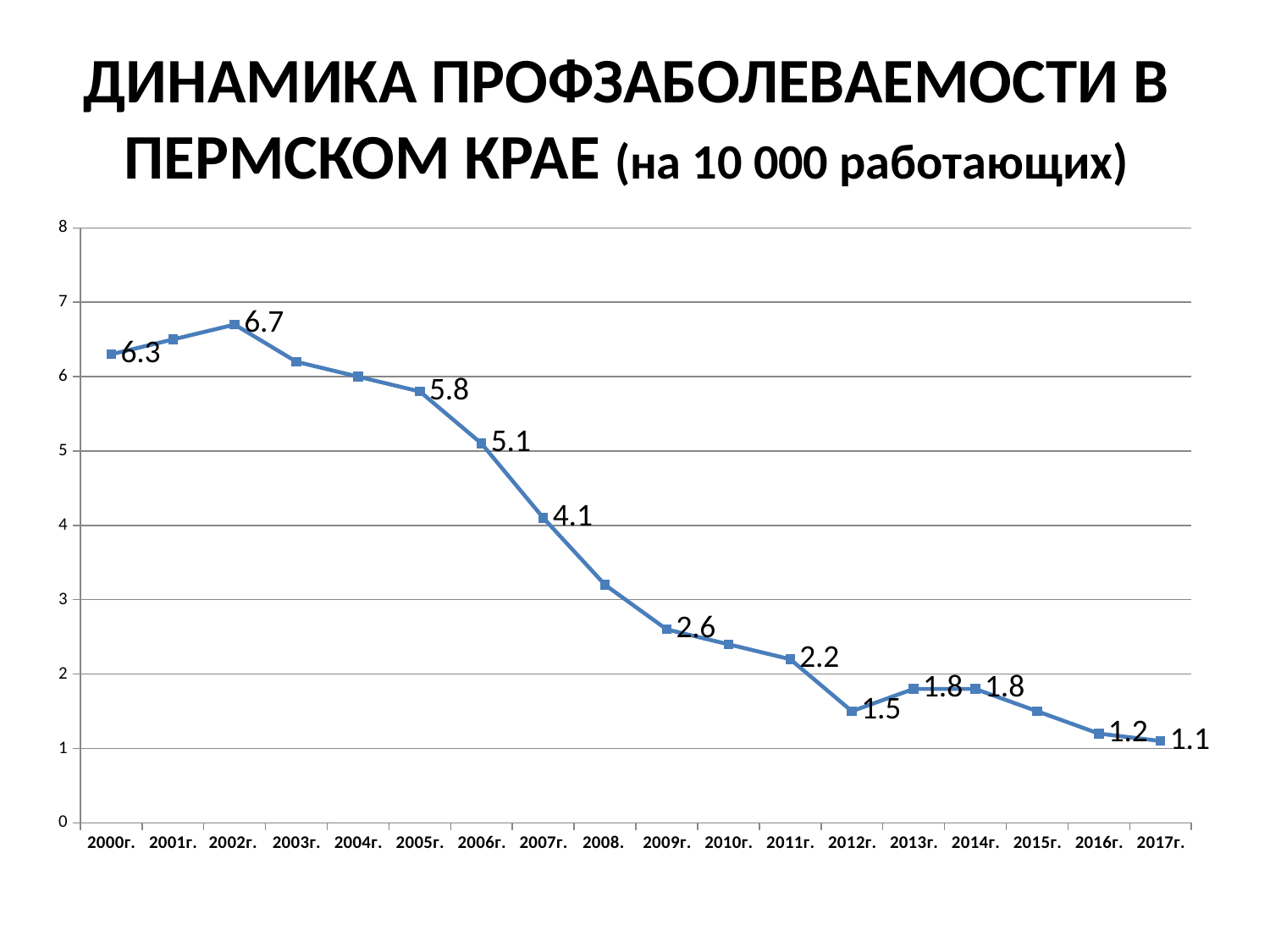

# ДИНАМИКА ПРОФЗАБОЛЕВАЕМОСТИ В ПЕРМСКОМ КРАЕ (на 10 000 работающих)

### Chart

| Category |  |
|---|---|
| 2000г. | 6.3 |
| 2001г. | 6.5 |
| 2002г.  | 6.7 |
| 2003г. | 6.2 |
| 2004г. | 6.0 |
| 2005г. | 5.8 |
| 2006г. | 5.1 |
| 2007г. | 4.1 |
| 2008.  | 3.2 |
| 2009г. | 2.6 |
| 2010г. | 2.4 |
| 2011г. | 2.2 |
| 2012г. | 1.5 |
| 2013г. | 1.8 |
| 2014г. | 1.8 |
| 2015г. | 1.5 |
| 2016г. | 1.2 |
| 2017г. | 1.1 |